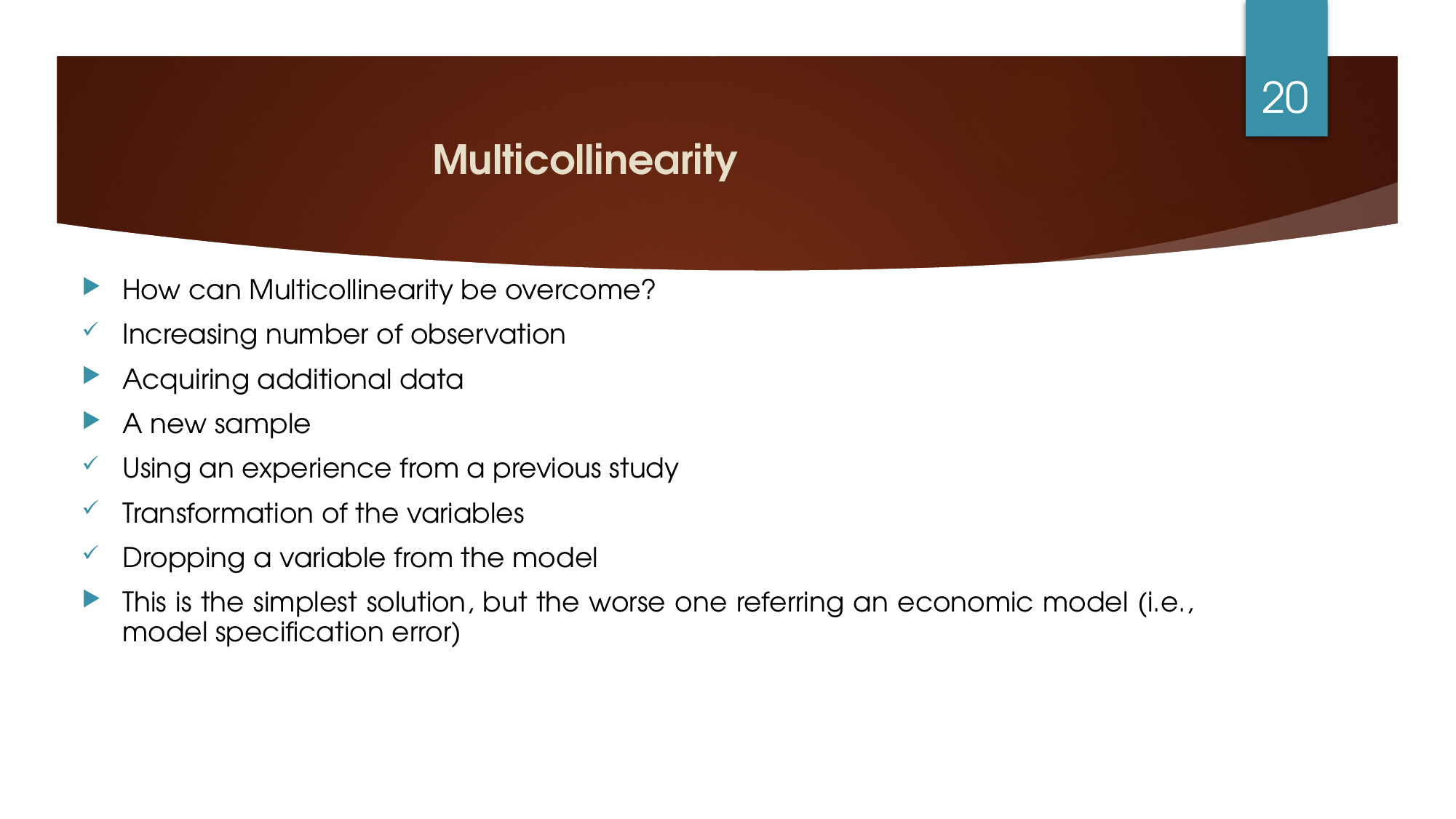

20
# Multicollinearity
How can Multicollinearity be overcome?
Increasing number of observation
Acquiring additional data
A new sample
Using an experience from a previous study
Transformation of the variables
Dropping a variable from the model
This is the simplest solution, but the worse one referring an economic model (i.e., model specification error)